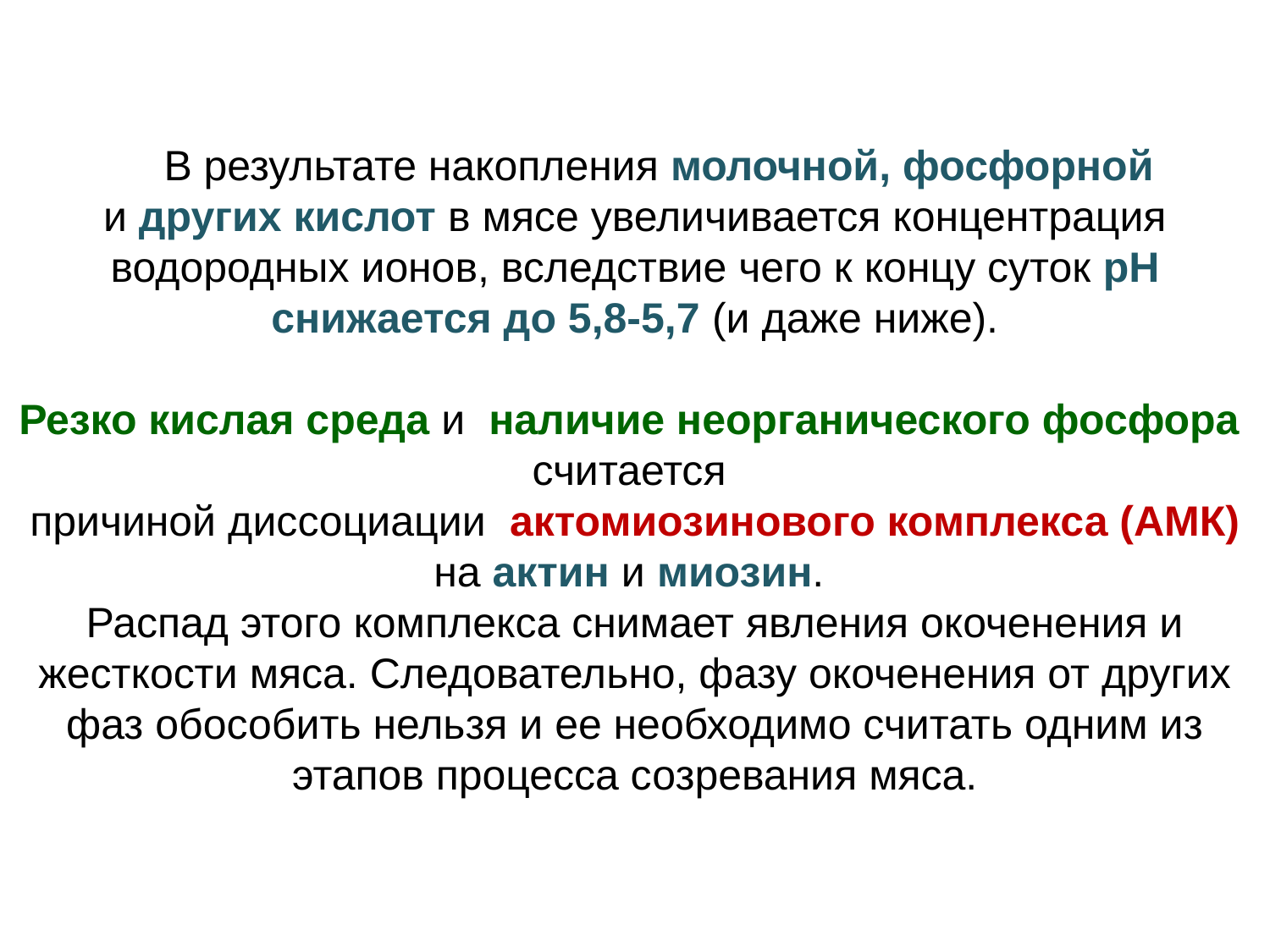

В результате накопления молочной, фосфорной  и других кислот в мясе увеличивается концентрация водородных ионов, вследствие чего к концу суток рН снижается до 5,8-5,7 (и даже ниже).

Резко кислая среда и  наличие неорганического фосфора  считается
причиной диссоциации  актомиозинового комплекса (АМК) на актин и миозин.
Распад этого комплекса снимает явления окоченения и жесткости мяса. Следовательно, фазу окоченения от других фаз обособить нельзя и ее необходимо считать одним из этапов процесса созревания мяса.